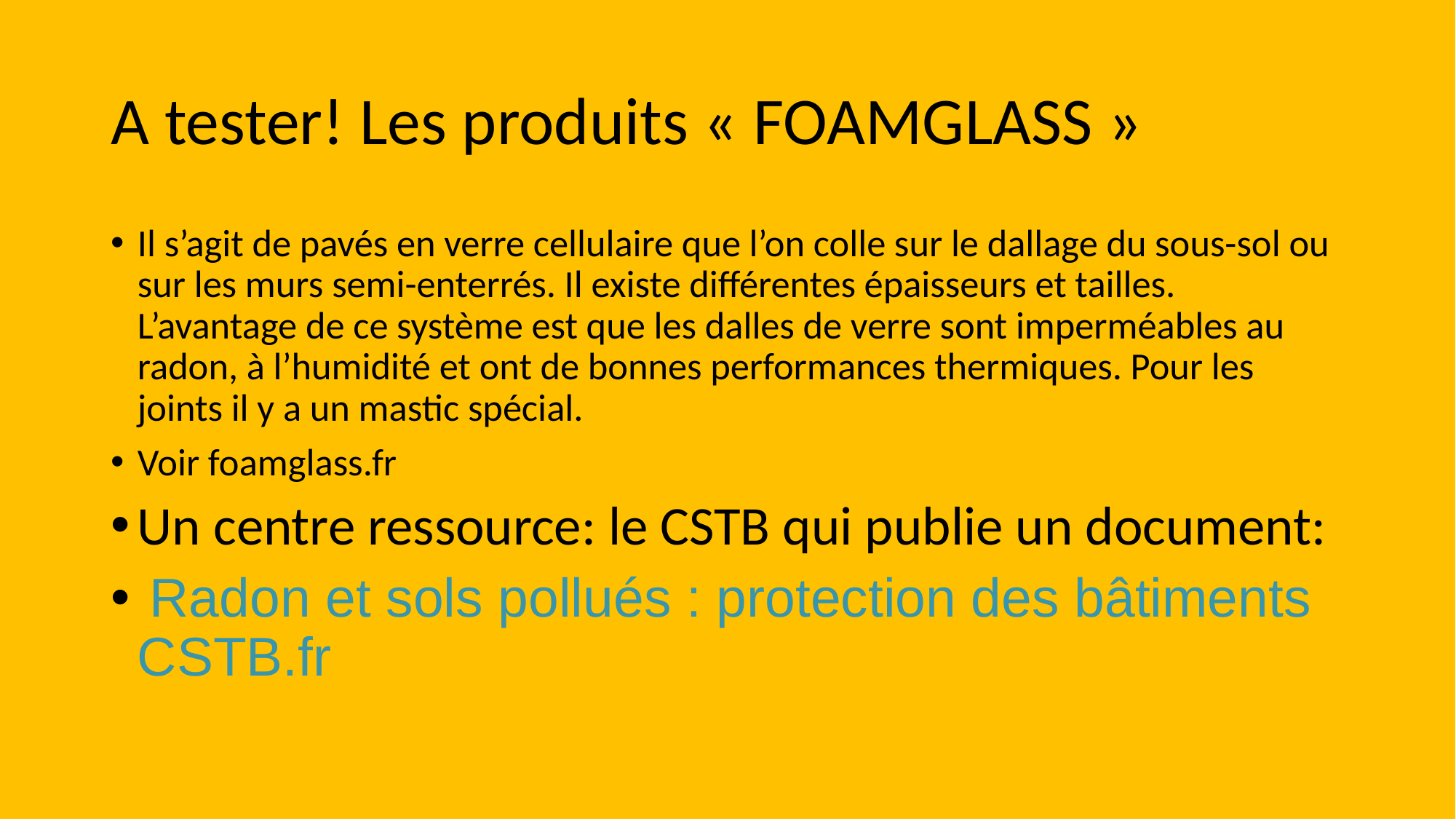

# A tester! Les produits « FOAMGLASS »
Il s’agit de pavés en verre cellulaire que l’on colle sur le dallage du sous-sol ou sur les murs semi-enterrés. Il existe différentes épaisseurs et tailles. L’avantage de ce système est que les dalles de verre sont imperméables au radon, à l’humidité et ont de bonnes performances thermiques. Pour les joints il y a un mastic spécial.
Voir foamglass.fr
Un centre ressource: le CSTB qui publie un document:
 Radon et sols pollués : protection des bâtiments CSTB.fr